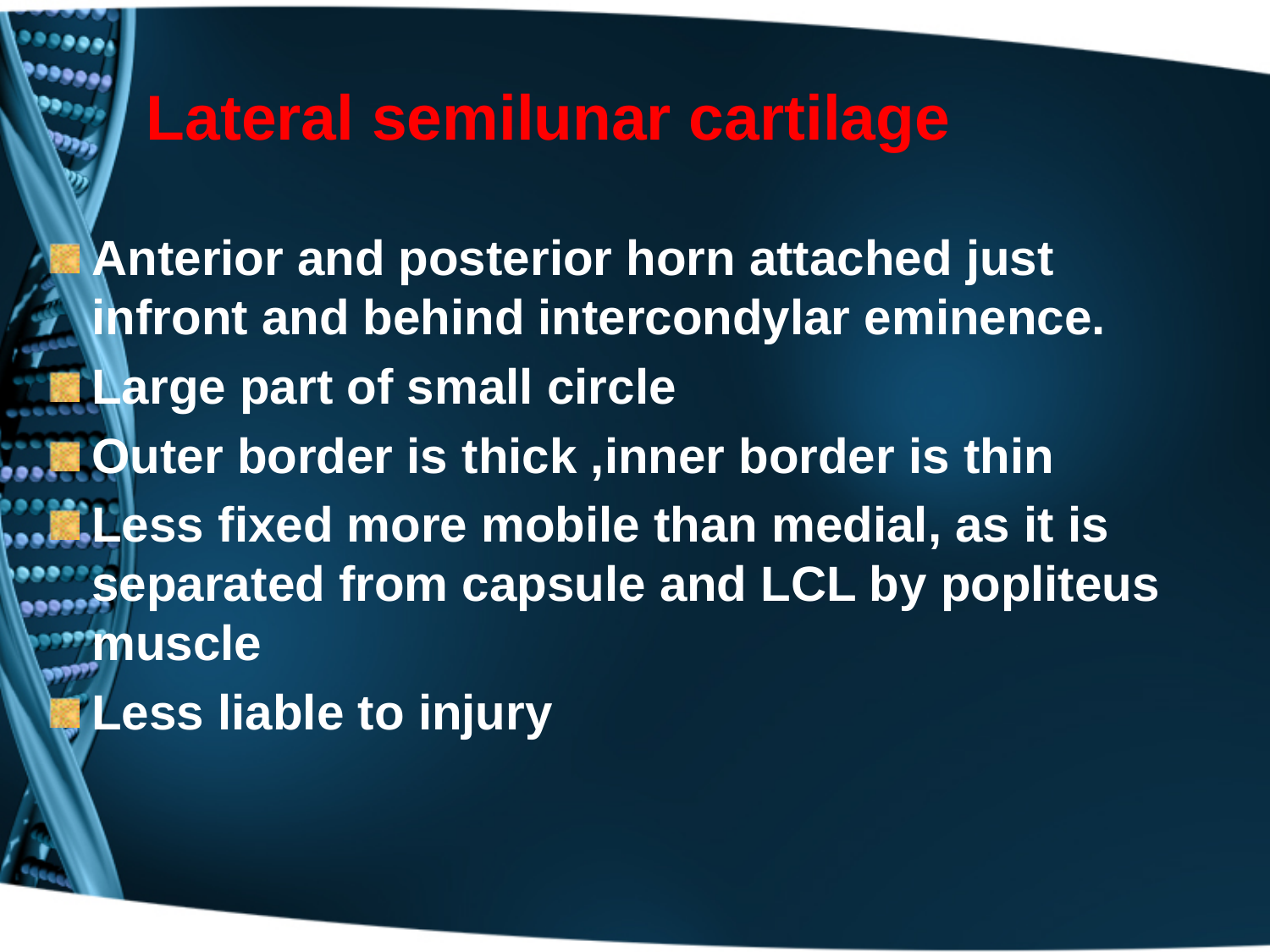

# Lateral semilunar cartilage
Anterior and posterior horn attached just infront and behind intercondylar eminence.
Large part of small circle
Outer border is thick ,inner border is thin
Less fixed more mobile than medial, as it is separated from capsule and LCL by popliteus muscle
Less liable to injury